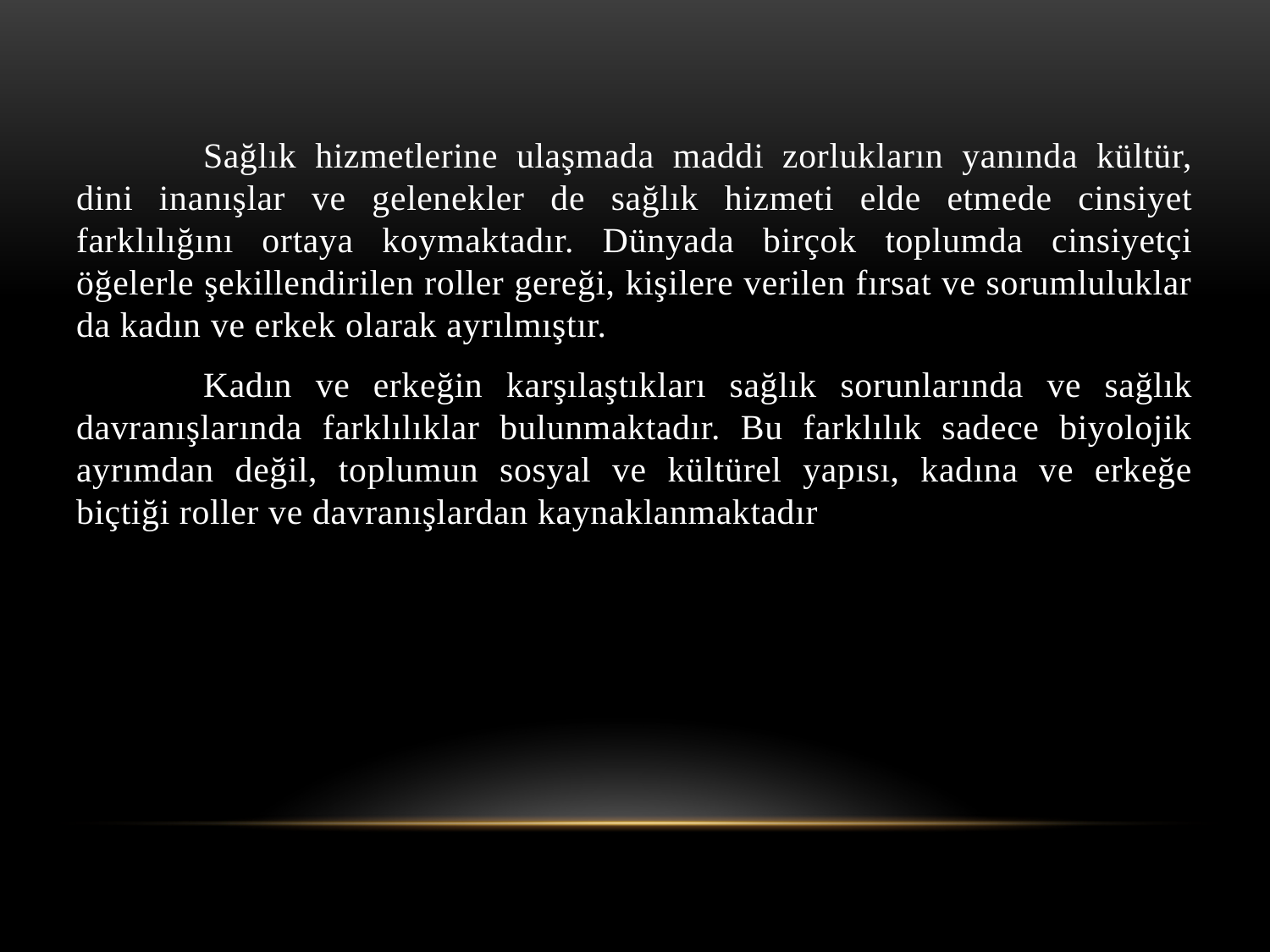

Sağlık hizmetlerine ulaşmada maddi zorlukların yanında kültür, dini inanışlar ve gelenekler de sağlık hizmeti elde etmede cinsiyet farklılığını ortaya koymaktadır. Dünyada birçok toplumda cinsiyetçi öğelerle şekillendirilen roller gereği, kişilere verilen fırsat ve sorumluluklar da kadın ve erkek olarak ayrılmıştır.
	Kadın ve erkeğin karşılaştıkları sağlık sorunlarında ve sağlık davranışlarında farklılıklar bulunmaktadır. Bu farklılık sadece biyolojik ayrımdan değil, toplumun sosyal ve kültürel yapısı, kadına ve erkeğe biçtiği roller ve davranışlardan kaynaklanmaktadır